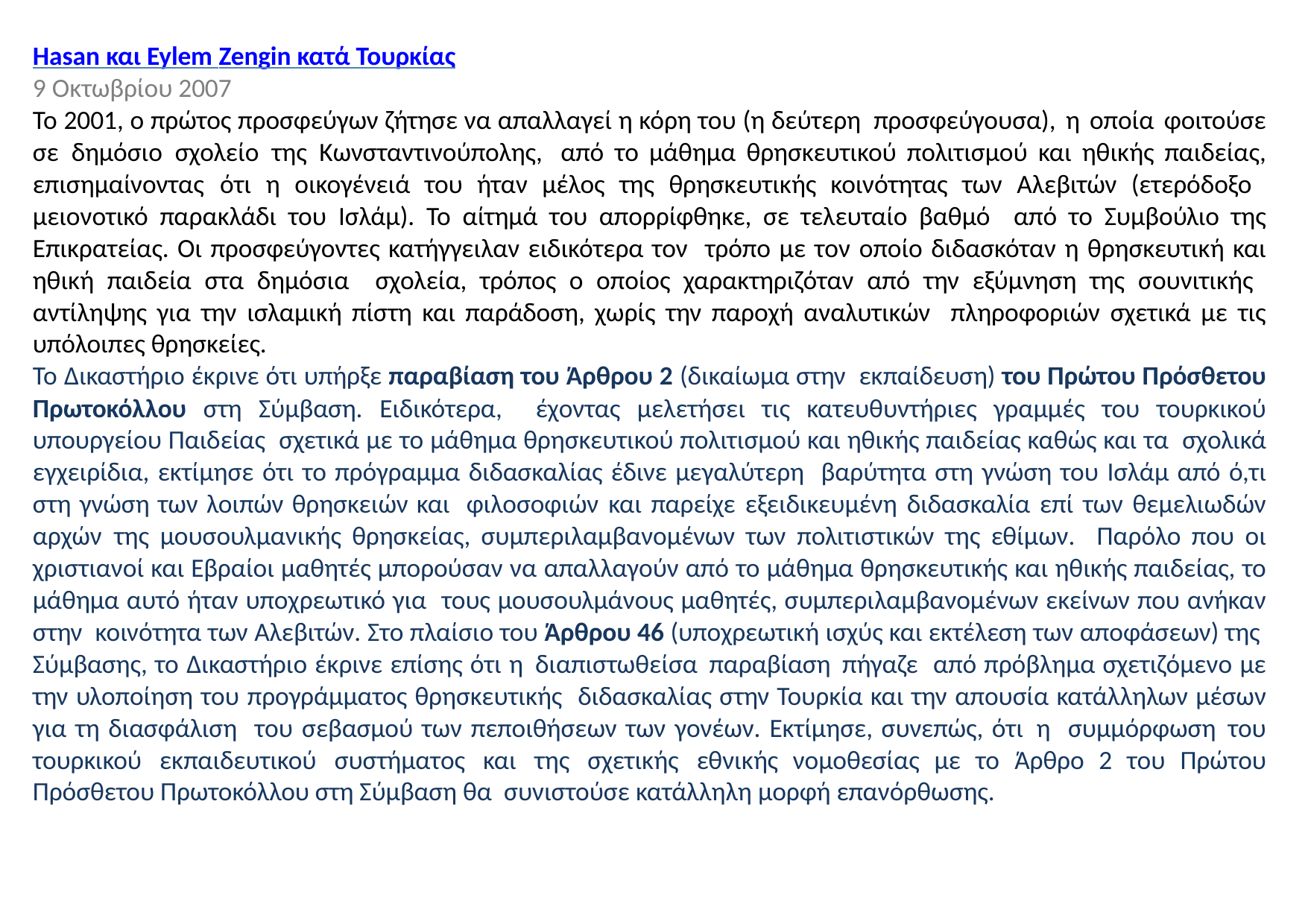

Hasan και Eylem Zengin κατά Τουρκίας
9 Οκτωβρίου 2007
Το 2001, ο πρώτος προσφεύγων ζήτησε να απαλλαγεί η κόρη του (η δεύτερη  προσφεύγουσα), η οποία φοιτούσε σε δημόσιο σχολείο της Κωνσταντινούπολης,  από το μάθημα θρησκευτικού πολιτισμού και ηθικής παιδείας, επισημαίνοντας ότι η οικογένειά του ήταν μέλος της θρησκευτικής κοινότητας των Αλεβιτών (ετερόδοξο  μειονοτικό παρακλάδι του Ισλάμ). Το αίτημά του απορρίφθηκε, σε τελευταίο βαθμό  από το Συμβούλιο της Επικρατείας. Οι προσφεύγοντες κατήγγειλαν ειδικότερα τον  τρόπο με τον οποίο διδασκόταν η θρησκευτική και ηθική παιδεία στα δημόσια  σχολεία, τρόπος ο οποίος χαρακτηριζόταν από την εξύμνηση της σουνιτικής  αντίληψης για την ισλαμική πίστη και παράδοση, χωρίς την παροχή αναλυτικών  πληροφοριών σχετικά με τις υπόλοιπες θρησκείες.
Το Δικαστήριο έκρινε ότι υπήρξε παραβίαση του Άρθρου 2 (δικαίωμα στην  εκπαίδευση) του Πρώτου Πρόσθετου Πρωτοκόλλου στη Σύμβαση. Ειδικότερα,  έχοντας μελετήσει τις κατευθυντήριες γραμμές του τουρκικού υπουργείου Παιδείας  σχετικά με το μάθημα θρησκευτικού πολιτισμού και ηθικής παιδείας καθώς και τα  σχολικά εγχειρίδια, εκτίμησε ότι το πρόγραμμα διδασκαλίας έδινε μεγαλύτερη  βαρύτητα στη γνώση του Ισλάμ από ό,τι στη γνώση των λοιπών θρησκειών και  φιλοσοφιών και παρείχε εξειδικευμένη διδασκαλία επί των θεμελιωδών αρχών της μουσουλμανικής θρησκείας, συμπεριλαμβανομένων των πολιτιστικών της εθίμων.  Παρόλο που οι χριστιανοί και Εβραίοι μαθητές μπορούσαν να απαλλαγούν από το μάθημα θρησκευτικής και ηθικής παιδείας, το μάθημα αυτό ήταν υποχρεωτικό για  τους μουσουλμάνους μαθητές, συμπεριλαμβανομένων εκείνων που ανήκαν στην  κοινότητα των Αλεβιτών. Στο πλαίσιο του Άρθρου 46 (υποχρεωτική ισχύς και εκτέλεση των αποφάσεων) της  Σύμβασης, το Δικαστήριο έκρινε επίσης ότι η διαπιστωθείσα παραβίαση πήγαζε  από πρόβλημα σχετιζόμενο με την υλοποίηση του προγράμματος θρησκευτικής  διδασκαλίας στην Τουρκία και την απουσία κατάλληλων μέσων για τη διασφάλιση  του σεβασμού των πεποιθήσεων των γονέων. Εκτίμησε, συνεπώς, ότι η  συμμόρφωση του τουρκικού εκπαιδευτικού συστήματος και της σχετικής εθνικής νομοθεσίας με το Άρθρο 2 του Πρώτου Πρόσθετου Πρωτοκόλλου στη Σύμβαση θα  συνιστούσε κατάλληλη μορφή επανόρθωσης.